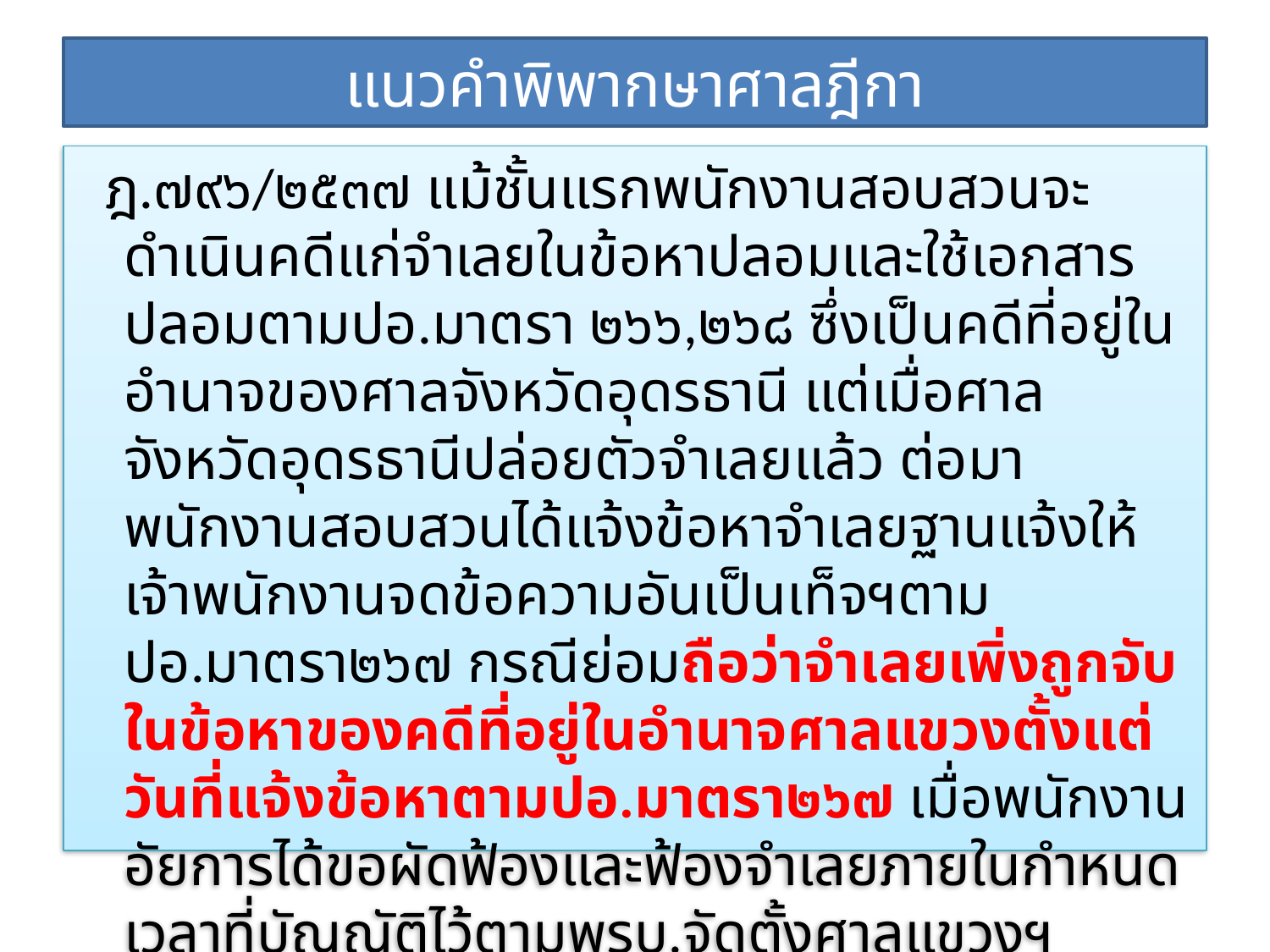

# แนวคำพิพากษาศาลฎีกา
  ฎ.๗๙๖/๒๕๓๗ แม้ชั้นแรกพนักงานสอบสวนจะดำเนินคดีแก่จำเลยในข้อหาปลอมและใช้เอกสารปลอมตามปอ.มาตรา ๒๖๖,๒๖๘ ซึ่งเป็นคดีที่อยู่ในอำนาจของศาลจังหวัดอุดรธานี แต่เมื่อศาลจังหวัดอุดรธานีปล่อยตัวจำเลยแล้ว ต่อมาพนักงานสอบสวนได้แจ้งข้อหาจำเลยฐานแจ้งให้เจ้าพนักงานจดข้อความอันเป็นเท็จฯตามปอ.มาตรา๒๖๗ กรณีย่อมถือว่าจำเลยเพิ่งถูกจับในข้อหาของคดีที่อยู่ในอำนาจศาลแขวงตั้งแต่วันที่แจ้งข้อหาตามปอ.มาตรา๒๖๗ เมื่อพนักงานอัยการได้ขอผัดฟ้องและฟ้องจำเลยภายในกำหนดเวลาที่บัญญัติไว้ตามพรบ.จัดตั้งศาลแขวงฯมาตรา ๗วรรคสอง จึงไม่มีเหตุที่จะต้องขออนุญาตจากอธิบดีกรมอัยการ